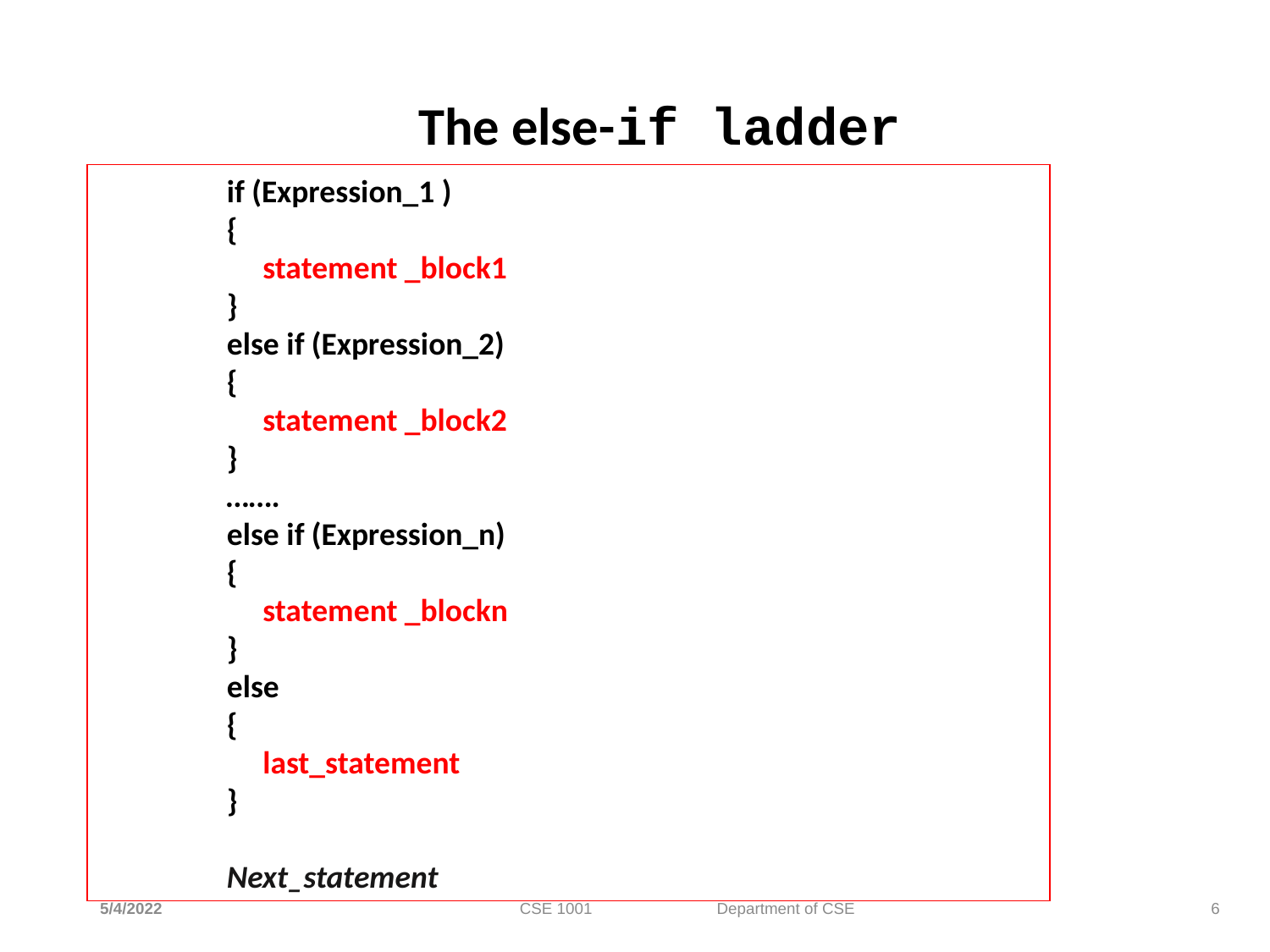

# The else-if ladder
	if (Expression_1 )
	{
	     statement _block1
	}
	else if (Expression_2)
	{
	     statement _block2
	}
	…….
	else if (Expression_n)
	{
	     statement _blockn
	}
	else
	{
	     last_statement
	}

	Next_statement

5/4/2022
CSE 1001                            Department of CSE
6